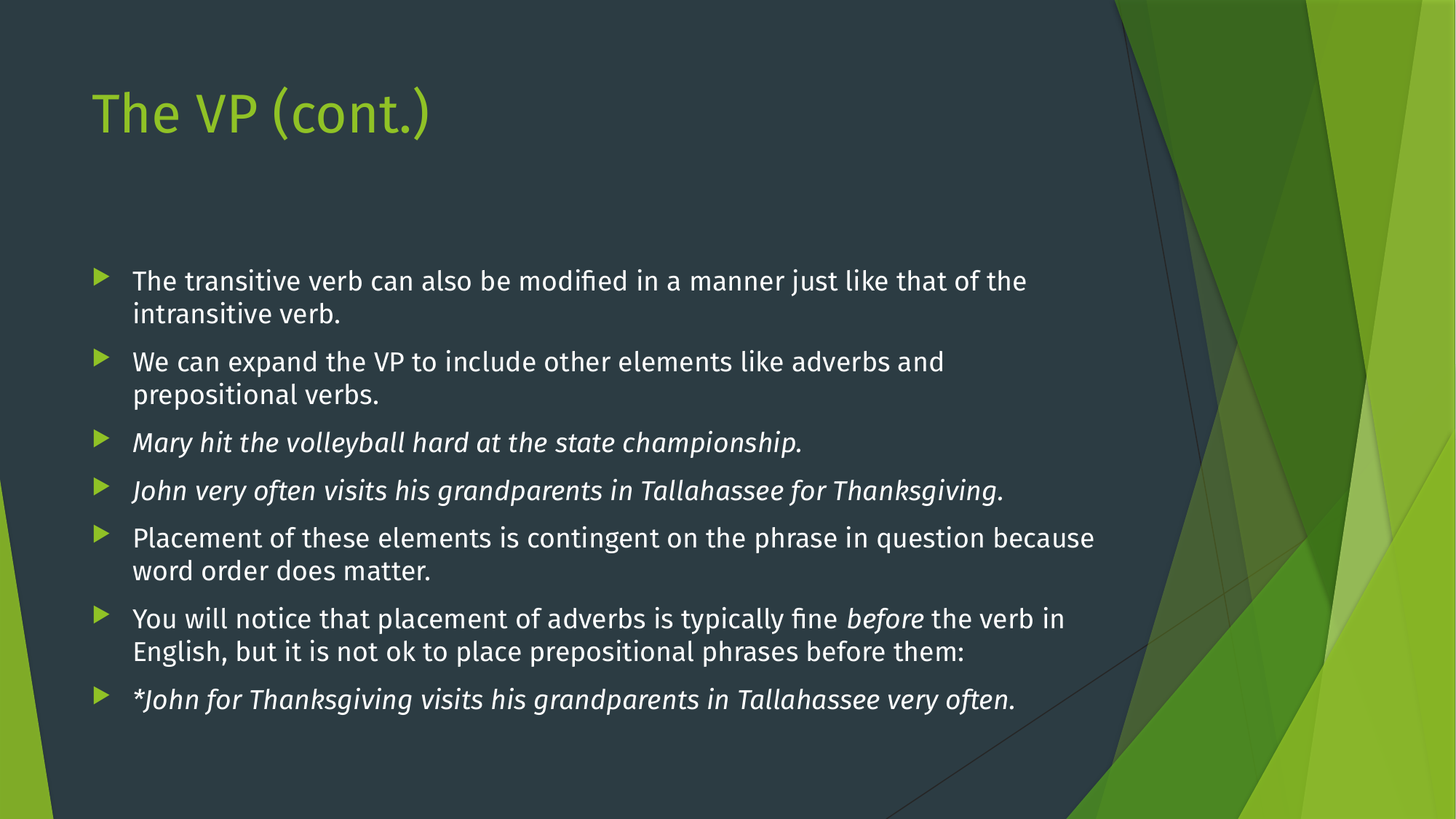

# The VP (cont.)
The transitive verb can also be modified in a manner just like that of the intransitive verb.
We can expand the VP to include other elements like adverbs and prepositional verbs.
Mary hit the volleyball hard at the state championship.
John very often visits his grandparents in Tallahassee for Thanksgiving.
Placement of these elements is contingent on the phrase in question because word order does matter.
You will notice that placement of adverbs is typically fine before the verb in English, but it is not ok to place prepositional phrases before them:
*John for Thanksgiving visits his grandparents in Tallahassee very often.